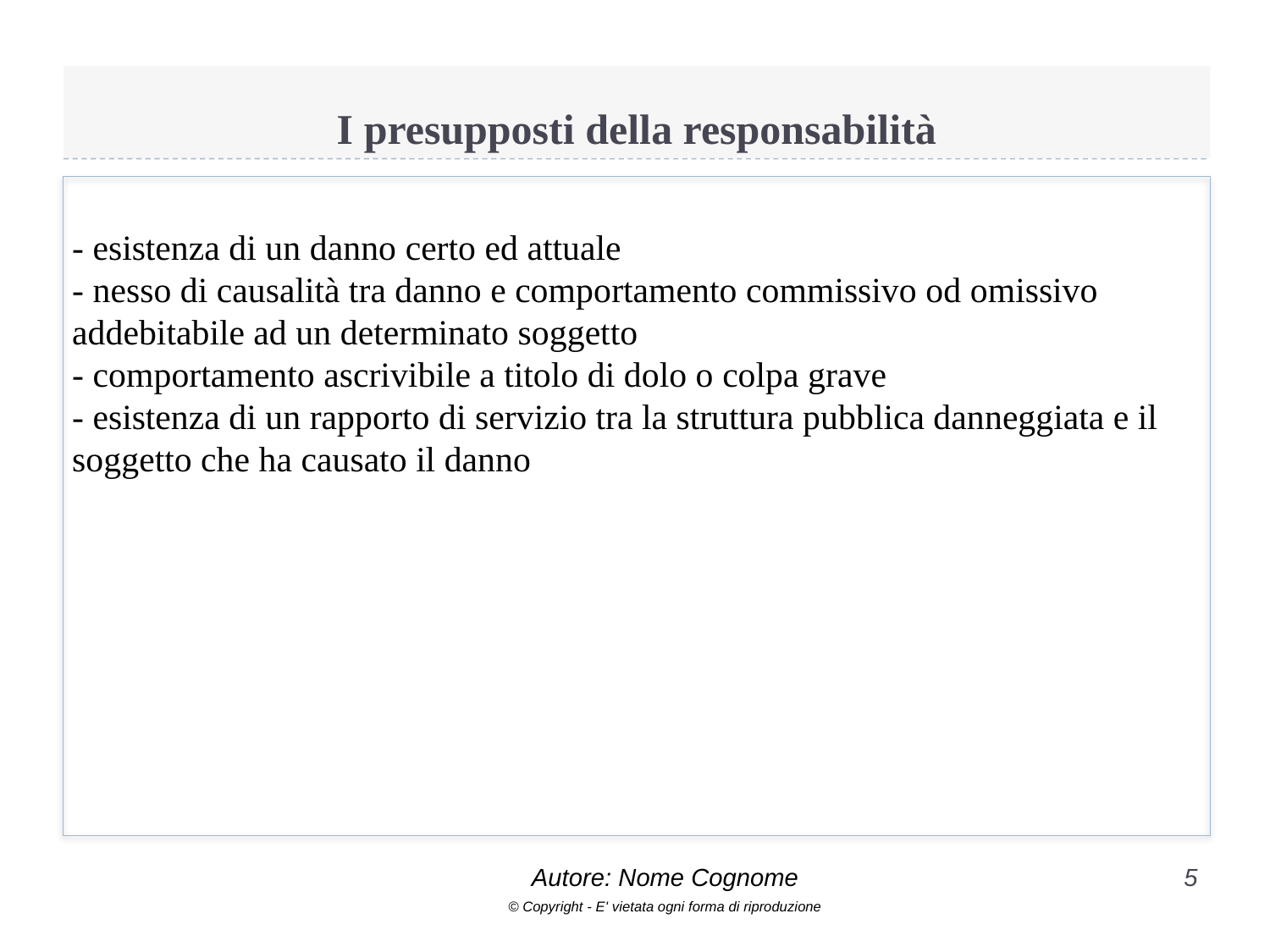

# I presupposti della responsabilità

- esistenza di un danno certo ed attuale
- nesso di causalità tra danno e comportamento commissivo od omissivo addebitabile ad un determinato soggetto
- comportamento ascrivibile a titolo di dolo o colpa grave
- esistenza di un rapporto di servizio tra la struttura pubblica danneggiata e il soggetto che ha causato il danno